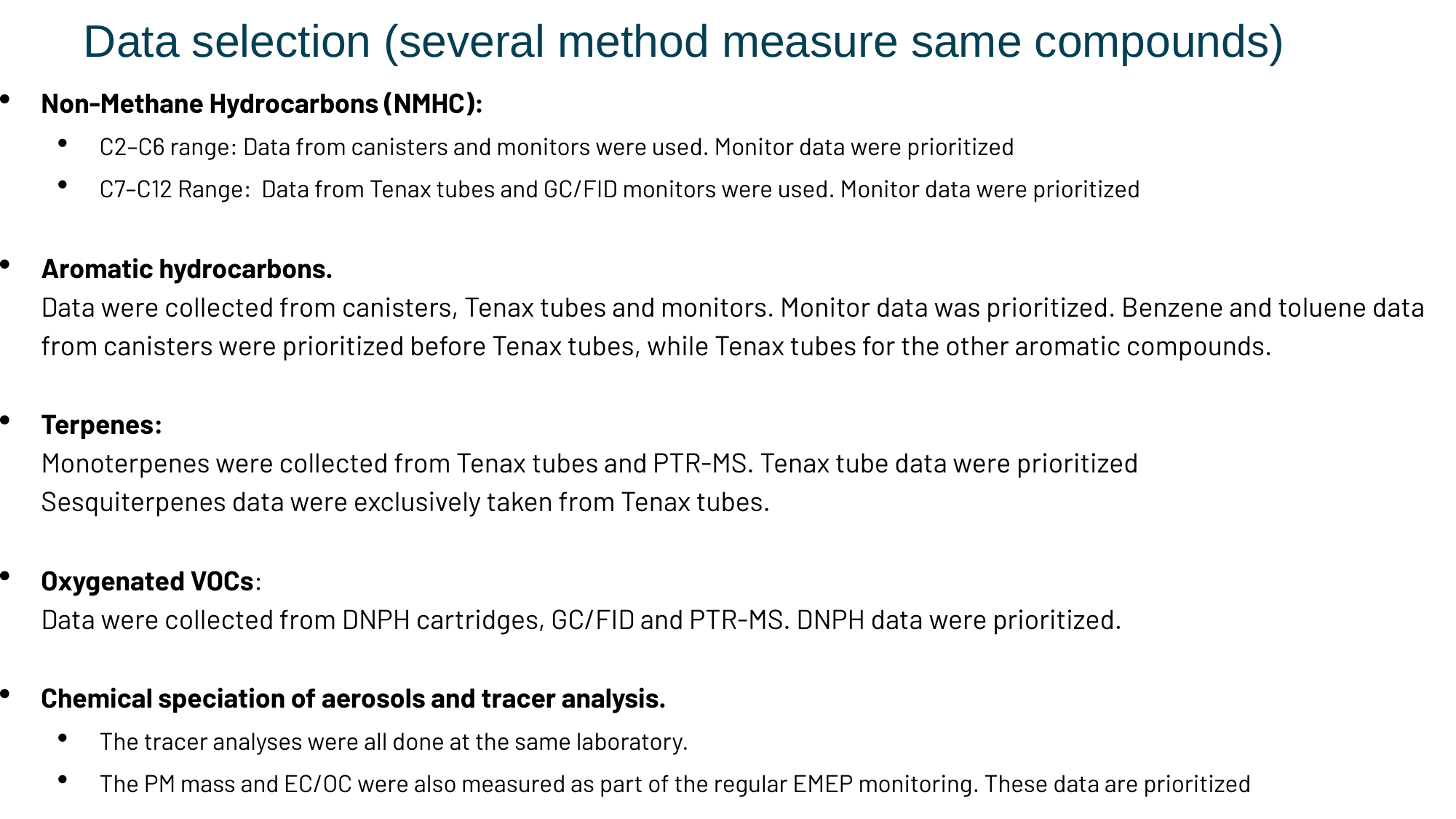

# Data selection (several method measure same compounds)
Non-Methane Hydrocarbons (NMHC):
C2–C6 range: Data from canisters and monitors were used. Monitor data were prioritized
C7–C12 Range:  Data from Tenax tubes and GC/FID monitors were used. Monitor data were prioritized

Aromatic hydrocarbons.
Data were collected from canisters, Tenax tubes and monitors. Monitor data was prioritized. Benzene and toluene data from canisters were prioritized before Tenax tubes, while Tenax tubes for the other aromatic compounds.

Terpenes:
Monoterpenes were collected from Tenax tubes and PTR-MS. Tenax tube data were prioritized
Sesquiterpenes data were exclusively taken from Tenax tubes.

Oxygenated VOCs:
Data were collected from DNPH cartridges, GC/FID and PTR-MS. DNPH data were prioritized.

Chemical speciation of aerosols and tracer analysis.
The tracer analyses were all done at the same laboratory.
The PM mass and EC/OC were also measured as part of the regular EMEP monitoring. These data are prioritized